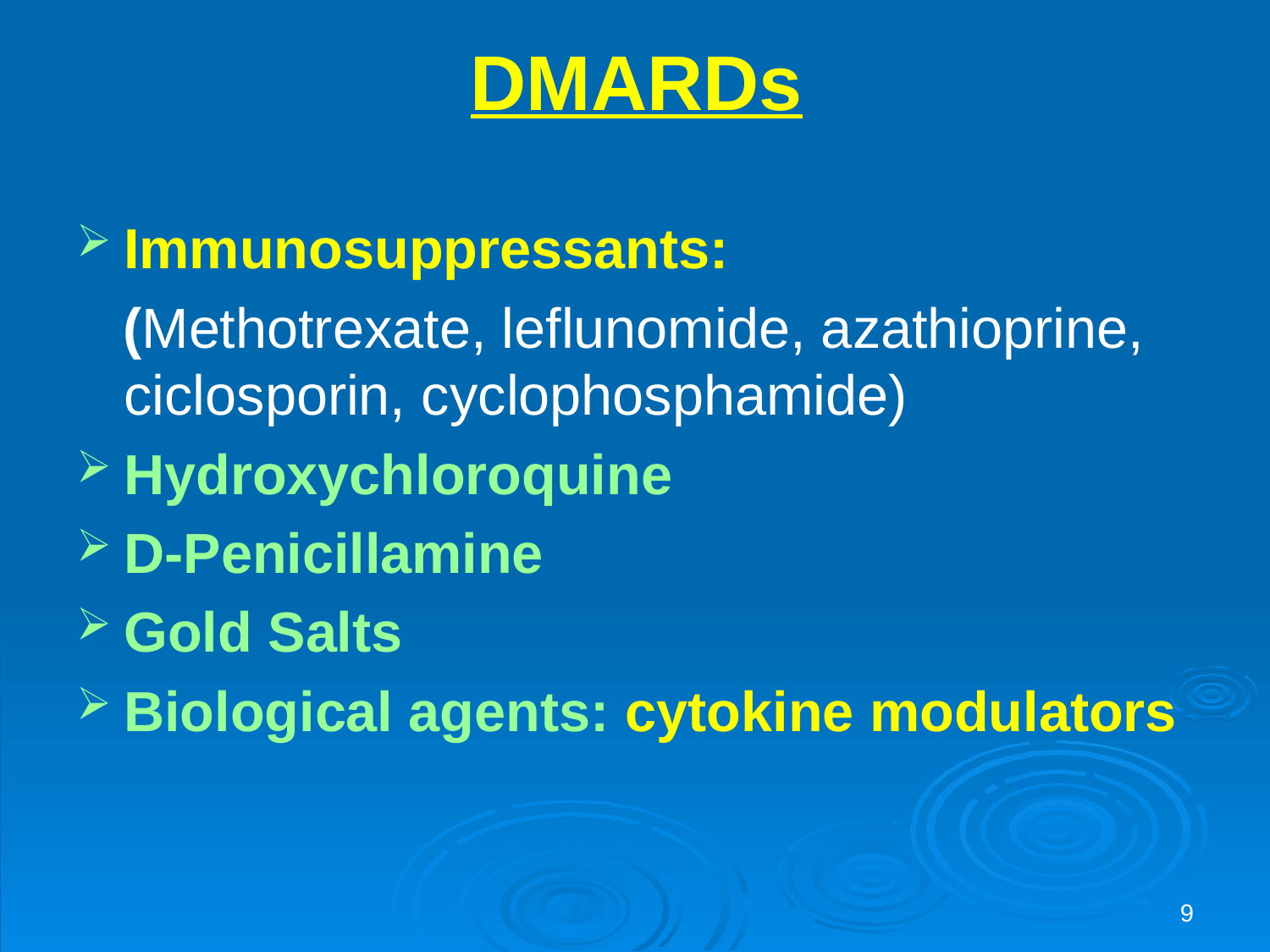

# DMARDs
Immunosuppressants:
   (Methotrexate, leflunomide, azathioprine, ciclosporin, cyclophosphamide)
Hydroxychloroquine
D-Penicillamine
Gold Salts
Biological agents: cytokine modulators

9